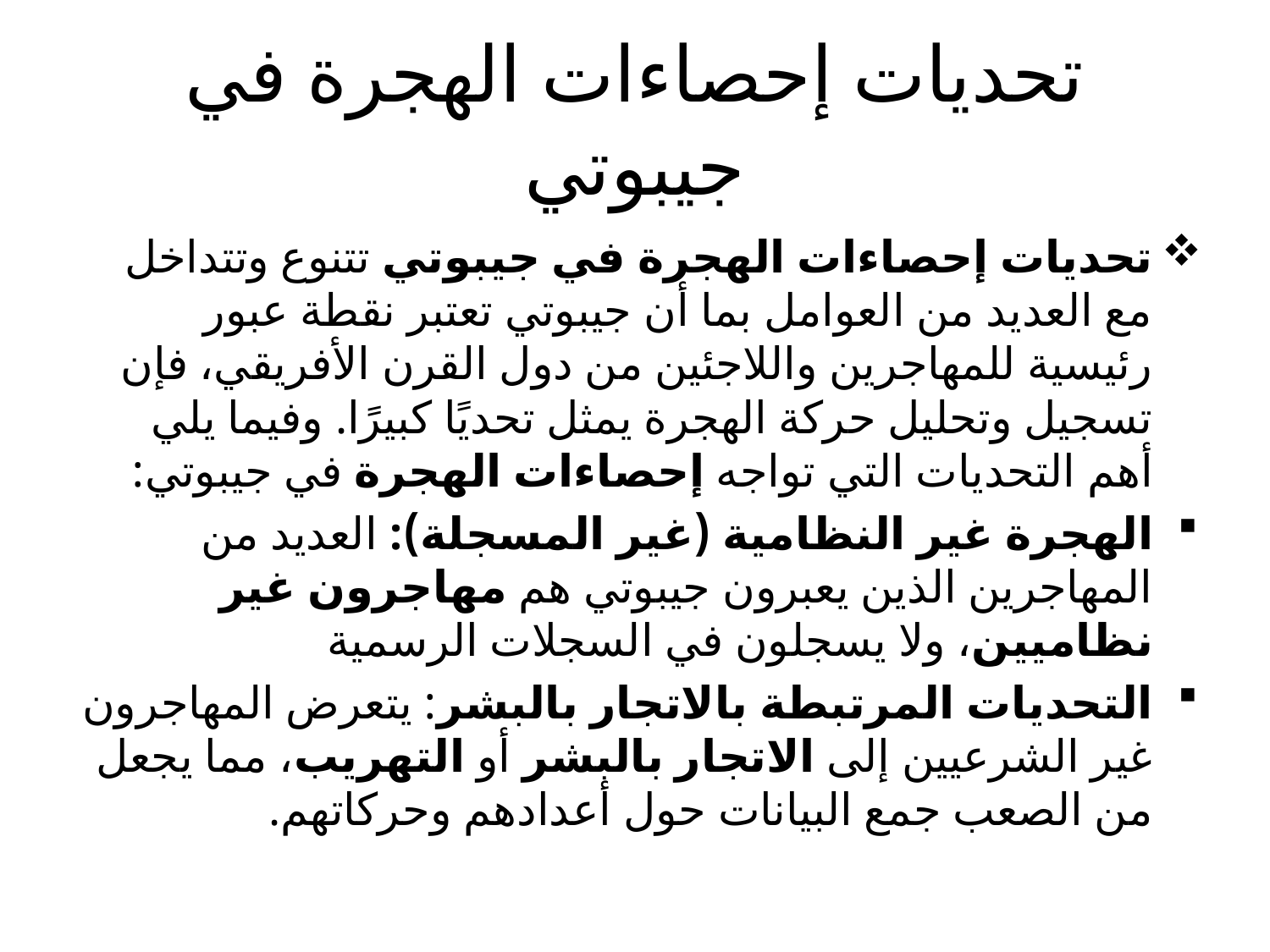

# تحديات إحصاءات الهجرة في جيبوتي
تحديات إحصاءات الهجرة في جيبوتي تتنوع وتتداخل مع العديد من العوامل بما أن جيبوتي تعتبر نقطة عبور رئيسية للمهاجرين واللاجئين من دول القرن الأفريقي، فإن تسجيل وتحليل حركة الهجرة يمثل تحديًا كبيرًا. وفيما يلي أهم التحديات التي تواجه إحصاءات الهجرة في جيبوتي:
الهجرة غير النظامية (غير المسجلة): العديد من المهاجرين الذين يعبرون جيبوتي هم مهاجرون غير نظاميين، ولا يسجلون في السجلات الرسمية
التحديات المرتبطة بالاتجار بالبشر: يتعرض المهاجرون غير الشرعيين إلى الاتجار بالبشر أو التهريب، مما يجعل من الصعب جمع البيانات حول أعدادهم وحركاتهم.